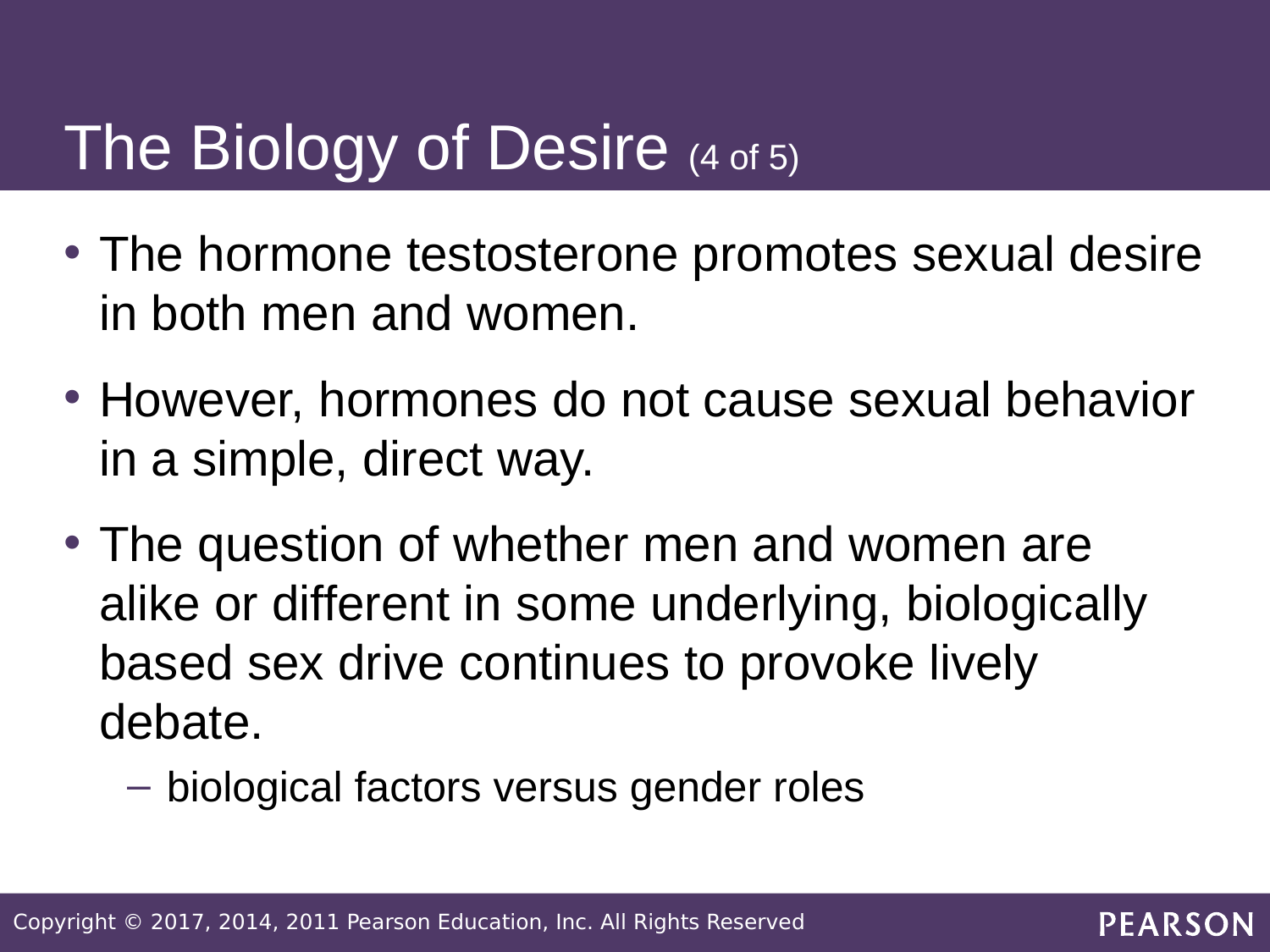

# The Biology of Desire (4 of 5)
The hormone testosterone promotes sexual desire in both men and women.
However, hormones do not cause sexual behavior in a simple, direct way.
The question of whether men and women are alike or different in some underlying, biologically based sex drive continues to provoke lively debate.
biological factors versus gender roles